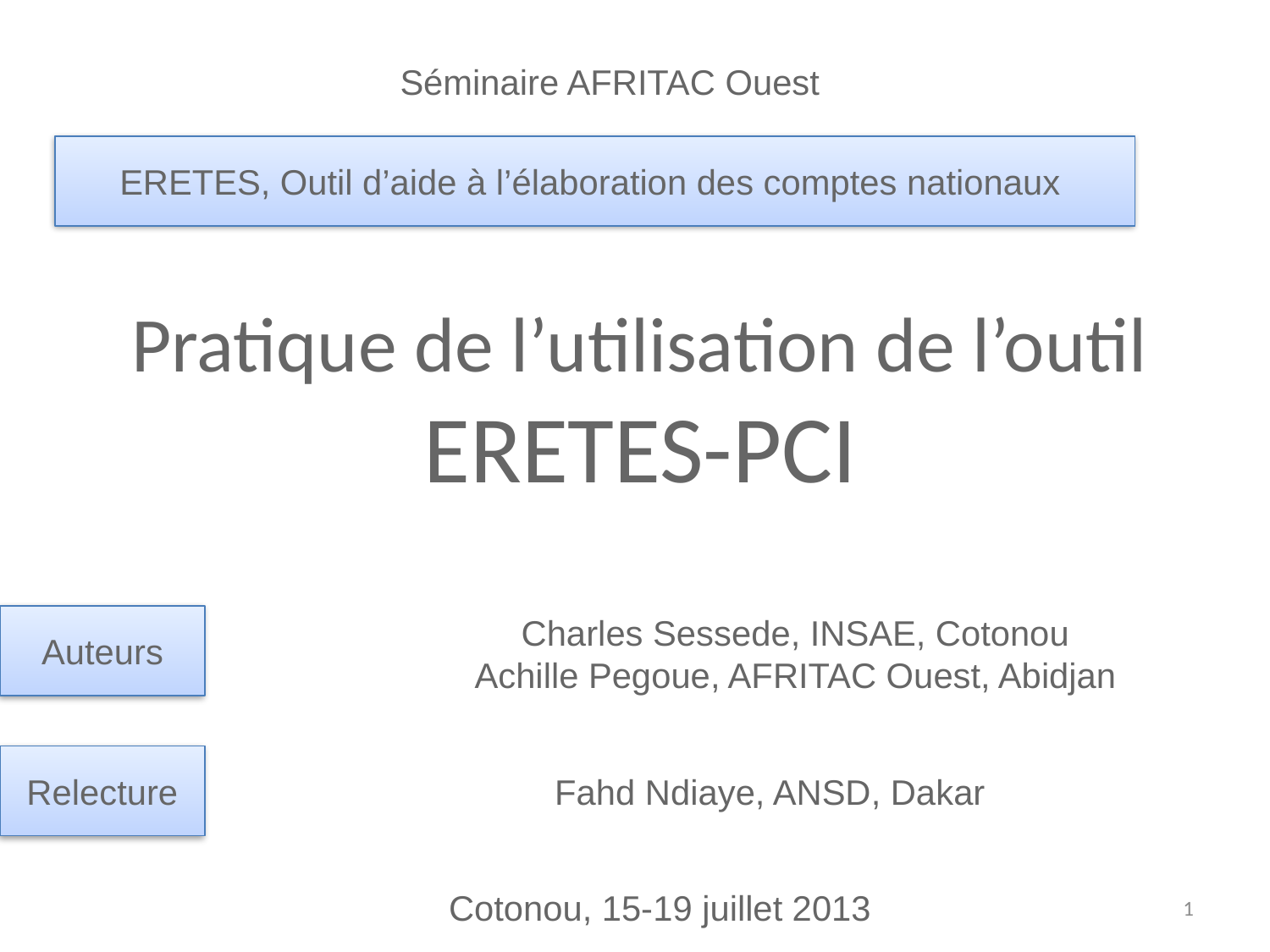

Séminaire AFRITAC Ouest
ERETES, Outil d’aide à l’élaboration des comptes nationaux
# Pratique de l’utilisation de l’outil ERETES-PCI
Charles Sessede, INSAE, Cotonou
Achille Pegoue, AFRITAC Ouest, Abidjan
Auteurs
Relecture
Fahd Ndiaye, ANSD, Dakar
Cotonou, 15-19 juillet 2013
1